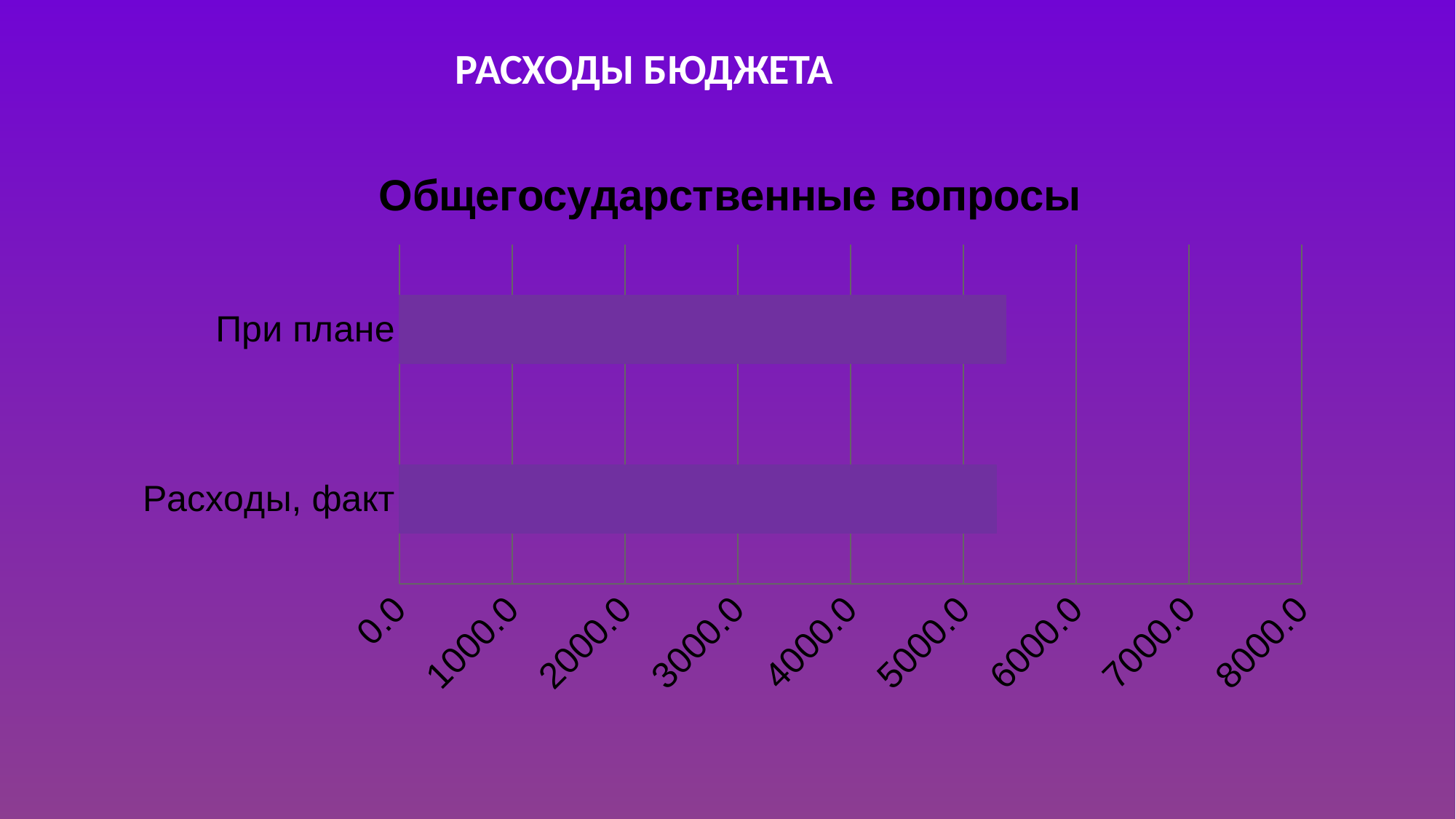

РАСХОДЫ БЮДЖЕТА

### Chart: Общегосударственные вопросы

| Category | тыс.руб |
|---|---|
| Расходы, факт | 5292.3 |
| При плане | 5372.4 |